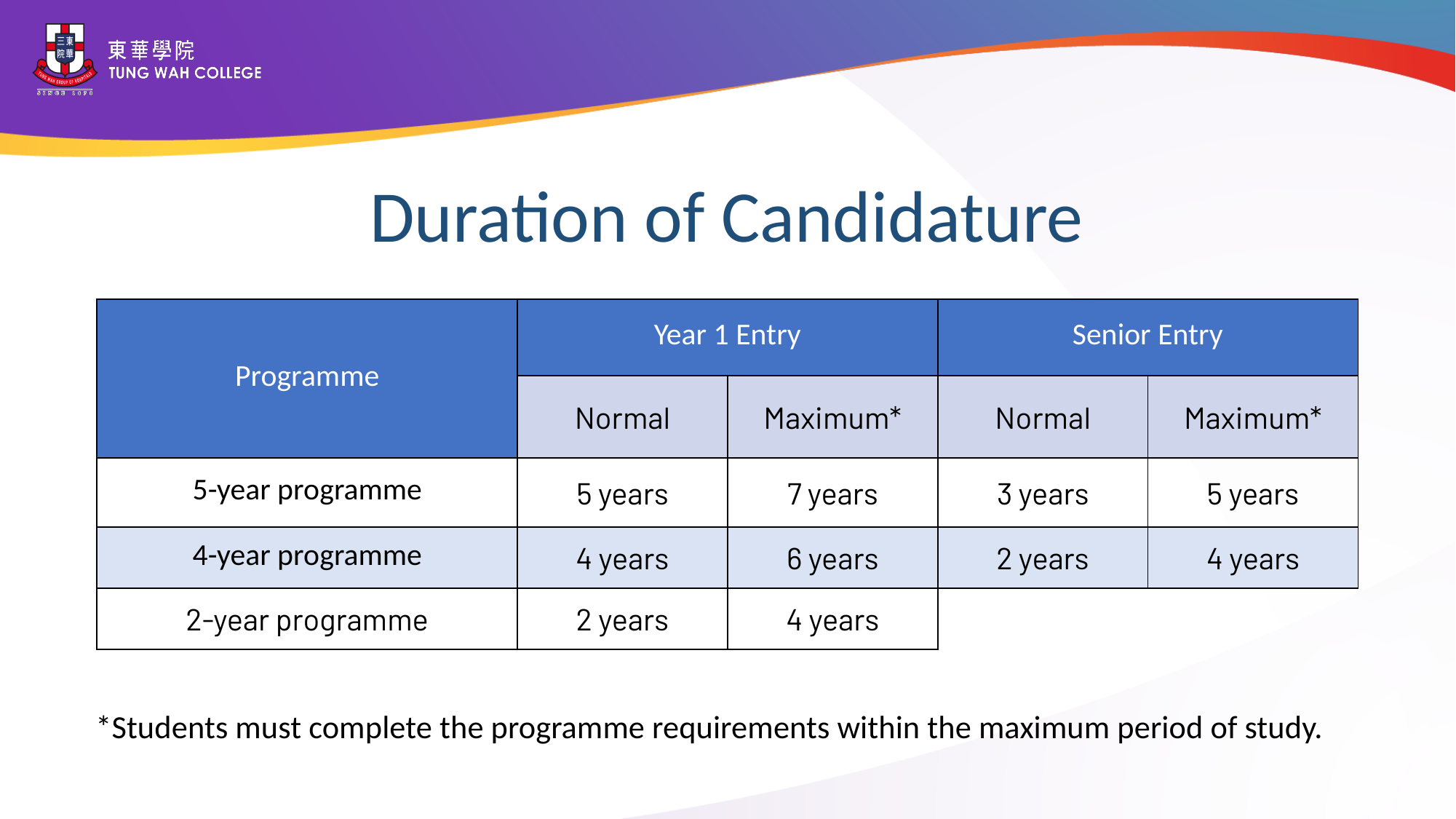

Duration of Candidature
| Programme | Year 1 Entry |  | Senior Entry |  |
| --- | --- | --- | --- | --- |
|  | Normal | Maximum\* | Normal | Maximum\* |
| 5-year programme | 5 years | 7 years | 3 years | 5 years |
| 4-year programme | 4 years | 6 years | 2 years | 4 years |
| 2-year programme | 2 years | 4 years |  |  |
*Students must complete the programme requirements within the maximum period of study.